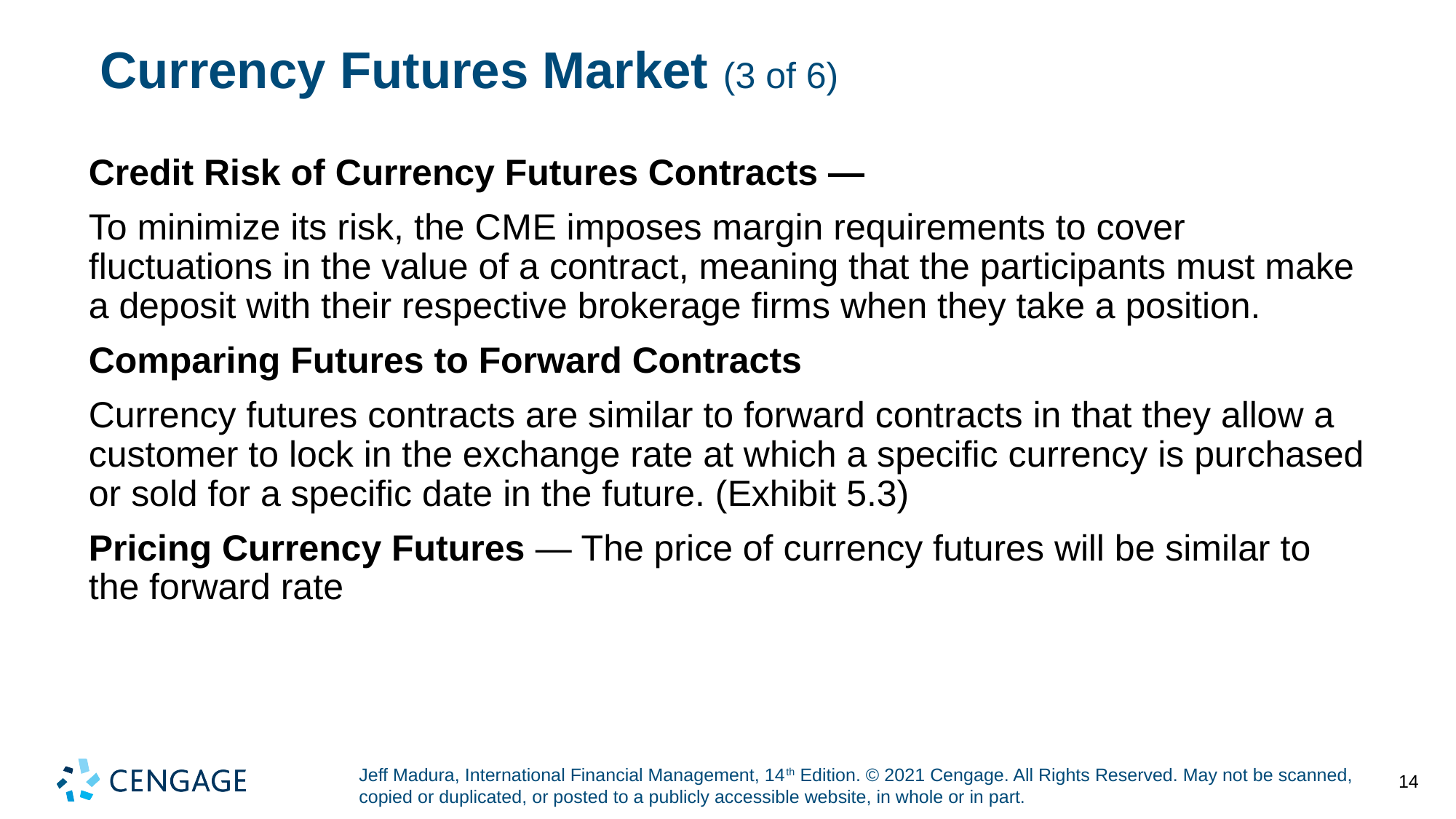

# Currency Futures Market (3 of 6)
Credit Risk of Currency Futures Contracts —
To minimize its risk, the C M E imposes margin requirements to cover fluctuations in the value of a contract, meaning that the participants must make a deposit with their respective brokerage firms when they take a position.
Comparing Futures to Forward Contracts
Currency futures contracts are similar to forward contracts in that they allow a customer to lock in the exchange rate at which a specific currency is purchased or sold for a specific date in the future. (Exhibit 5.3)
Pricing Currency Futures — The price of currency futures will be similar to the forward rate
14